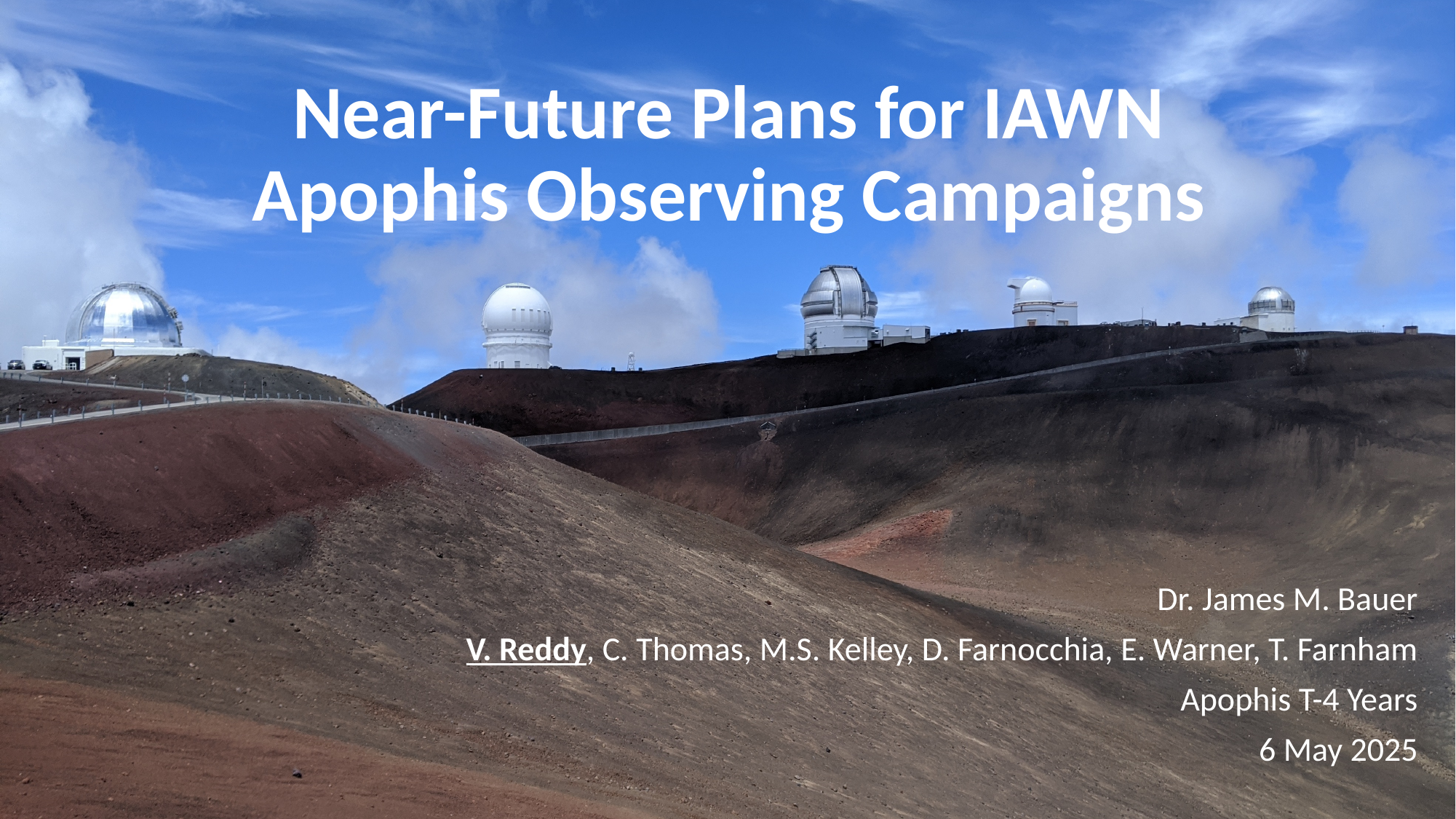

# Near-Future Plans for IAWN Apophis Observing Campaigns
Dr. James M. Bauer
V. Reddy, C. Thomas, M.S. Kelley, D. Farnocchia, E. Warner, T. Farnham
Apophis T-4 Years
6 May 2025